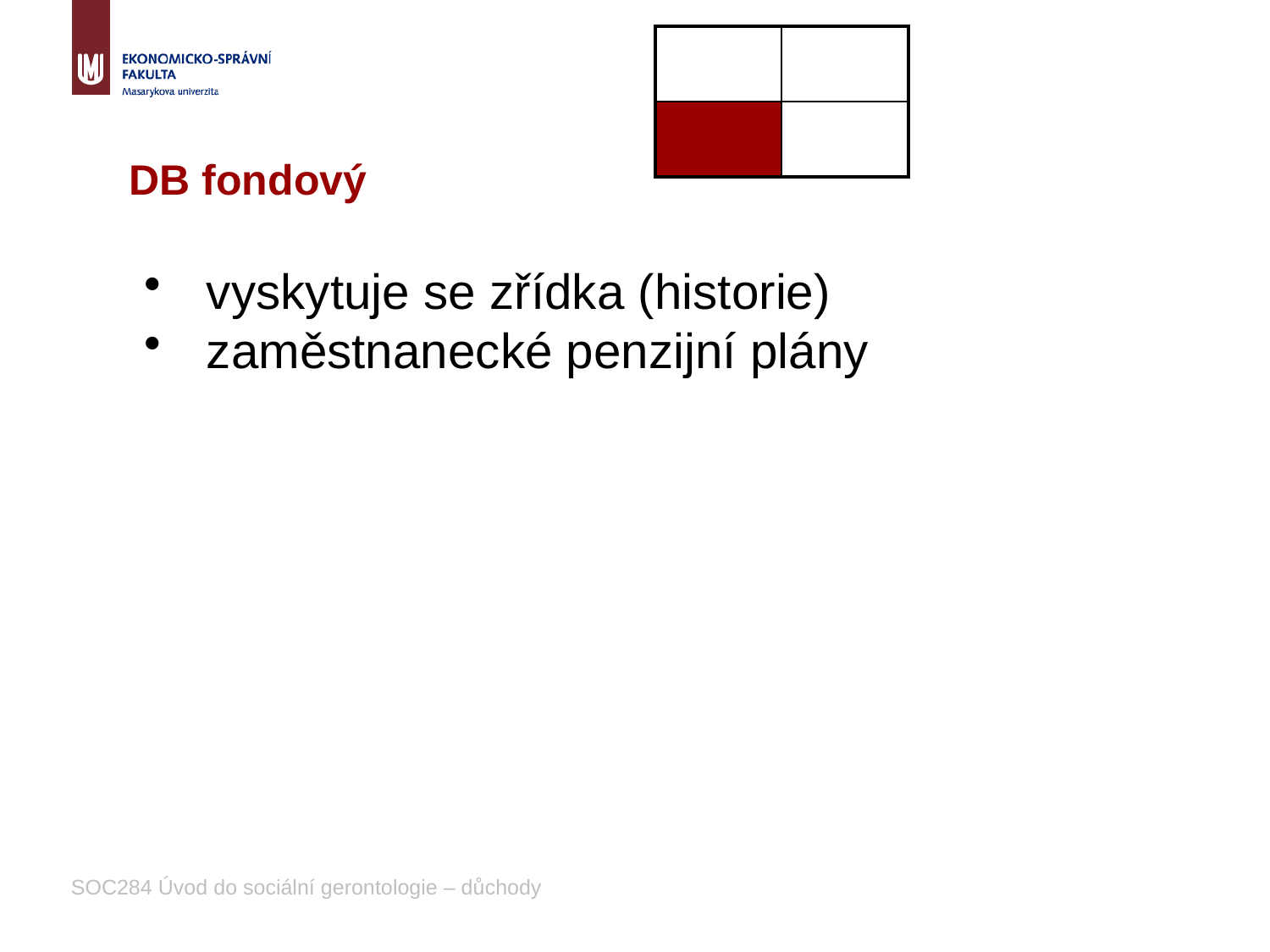

27.11.2018
# DB fondový
|  |  |
| --- | --- |
|  |  |
vyskytuje se zřídka (historie)
zaměstnanecké penzijní plány
SOC284 Úvod do sociální gerontologie – důchody